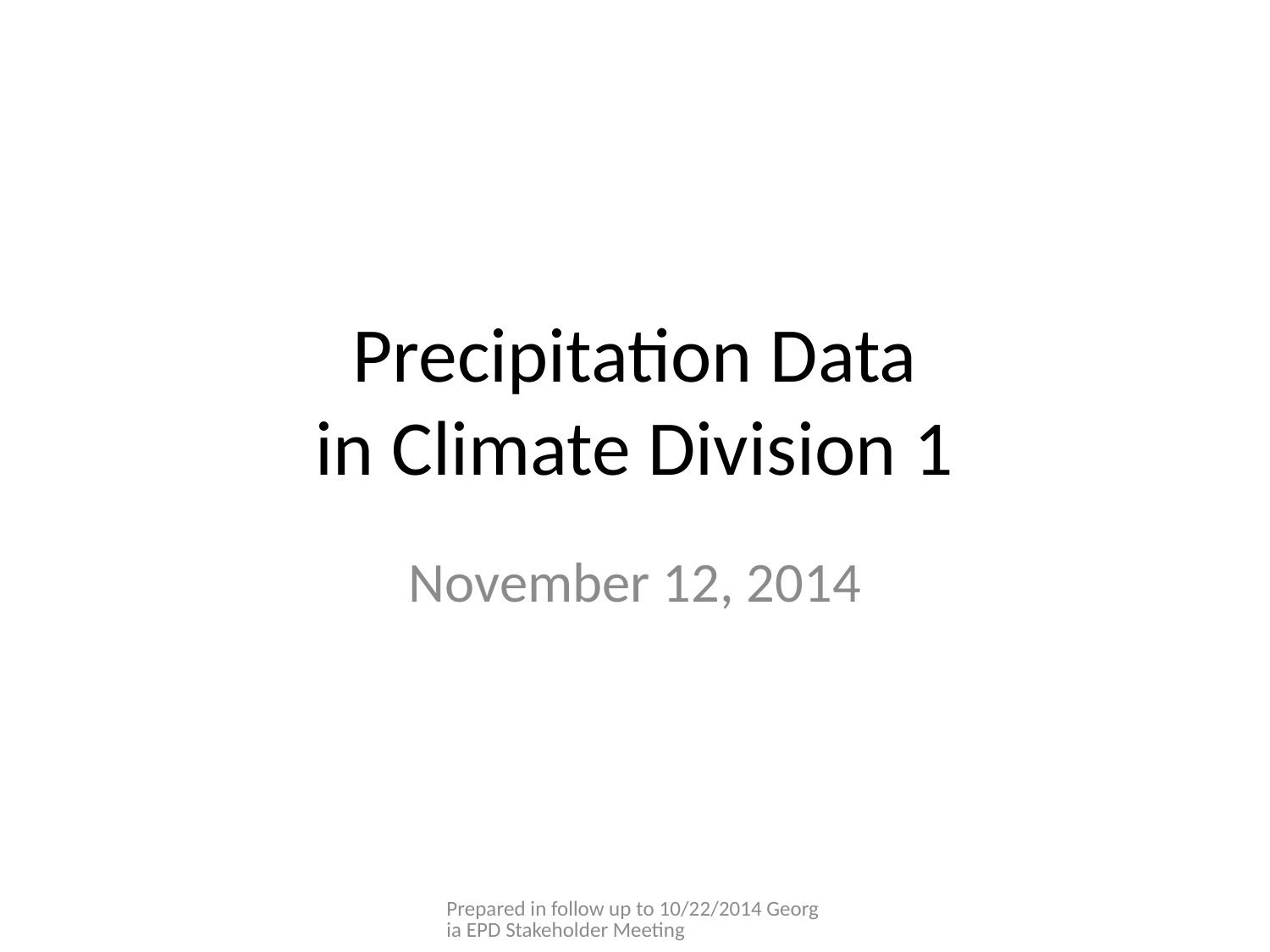

# Precipitation Data in Climate Division 1
November 12, 2014
Prepared in follow up to 10/22/2014 Georgia EPD Stakeholder Meeting